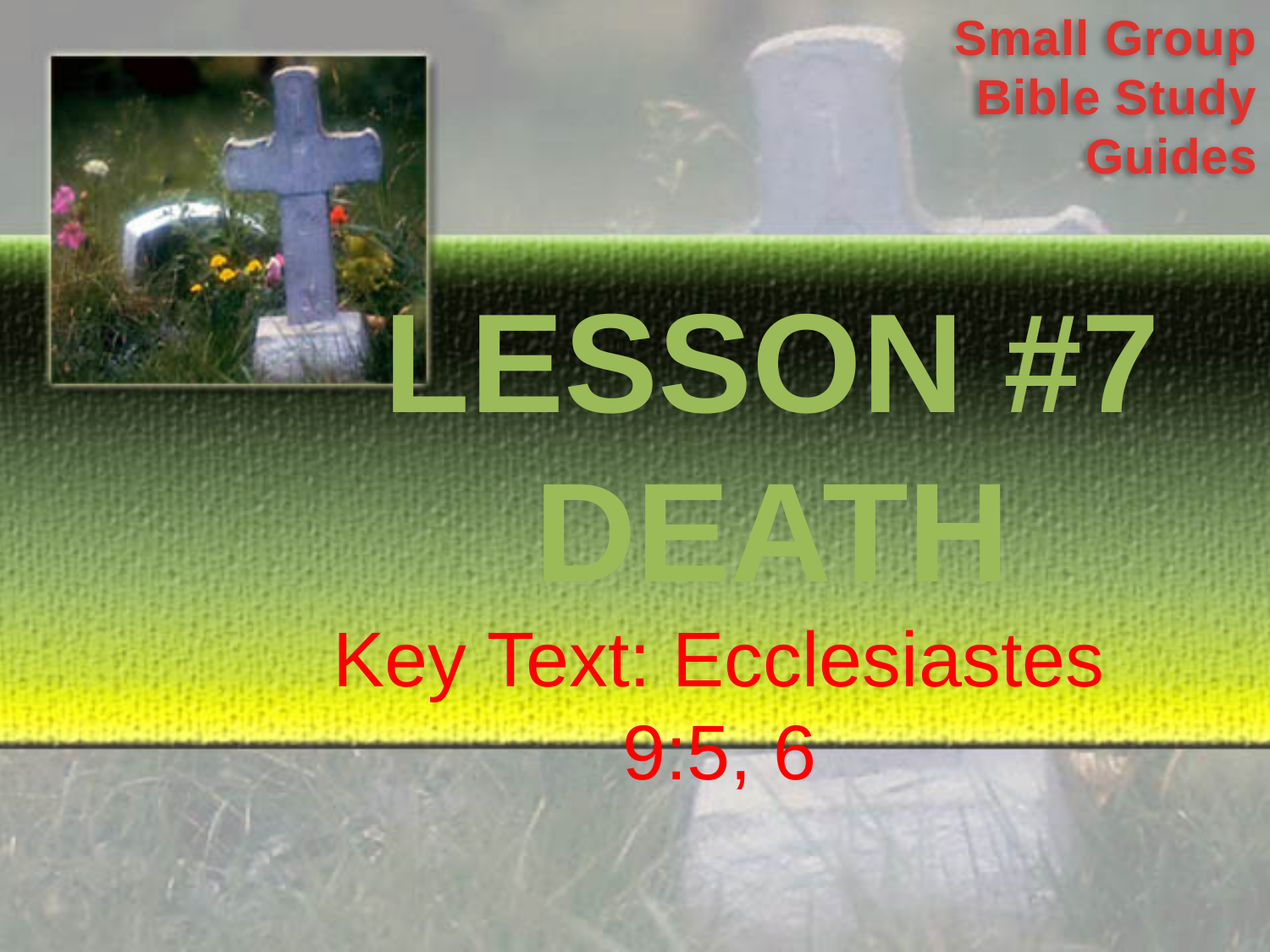

Small Group Bible Study Guides
# LESSON #7 DEATH
Key Text: Ecclesiastes 9:5, 6